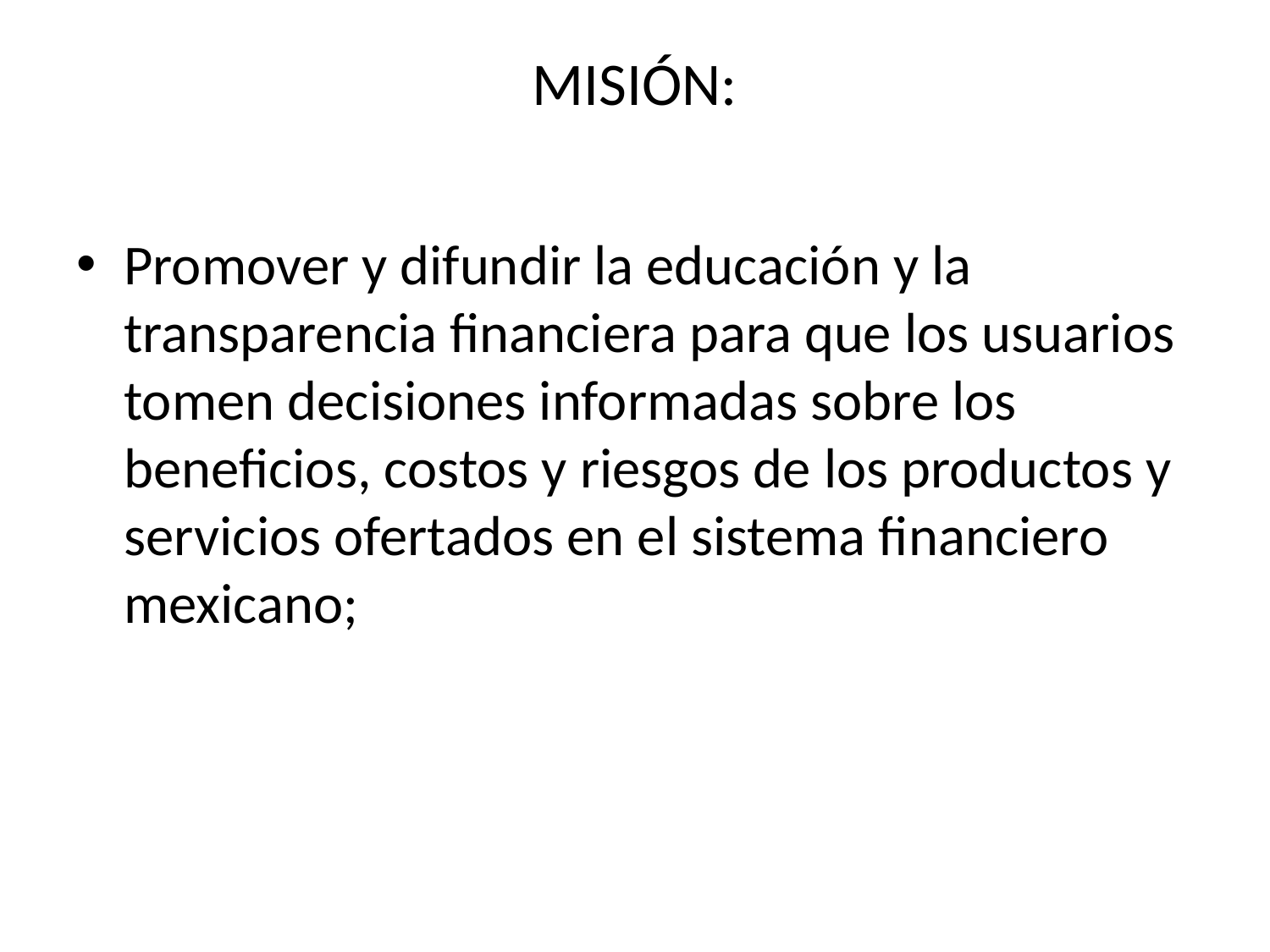

# MISIÓN:
Promover y difundir la educación y la transparencia financiera para que los usuarios tomen decisiones informadas sobre los beneficios, costos y riesgos de los productos y servicios ofertados en el sistema financiero mexicano;